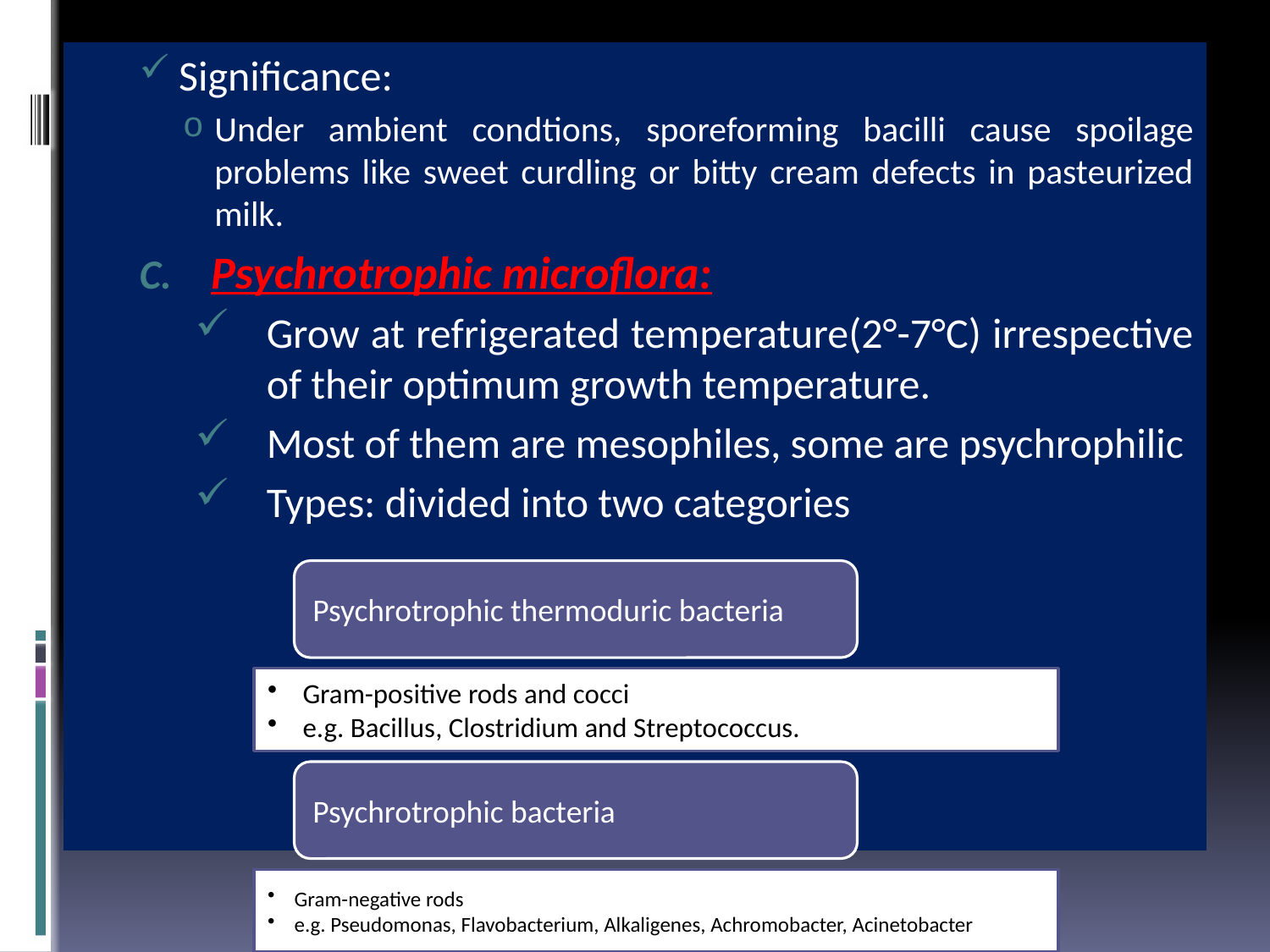

Significance:
Under ambient condtions, sporeforming bacilli cause spoilage problems like sweet curdling or bitty cream defects in pasteurized milk.
Psychrotrophic microflora:
Grow at refrigerated temperature(2°-7°C) irrespective of their optimum growth temperature.
Most of them are mesophiles, some are psychrophilic
Types: divided into two categories

Psychrotrophic thermoduric bacteria
Gram-positive rods and cocci
e.g. Bacillus, Clostridium and Streptococcus.
Psychrotrophic bacteria
Gram-negative rods
e.g. Pseudomonas, Flavobacterium, Alkaligenes, Achromobacter, Acinetobacter